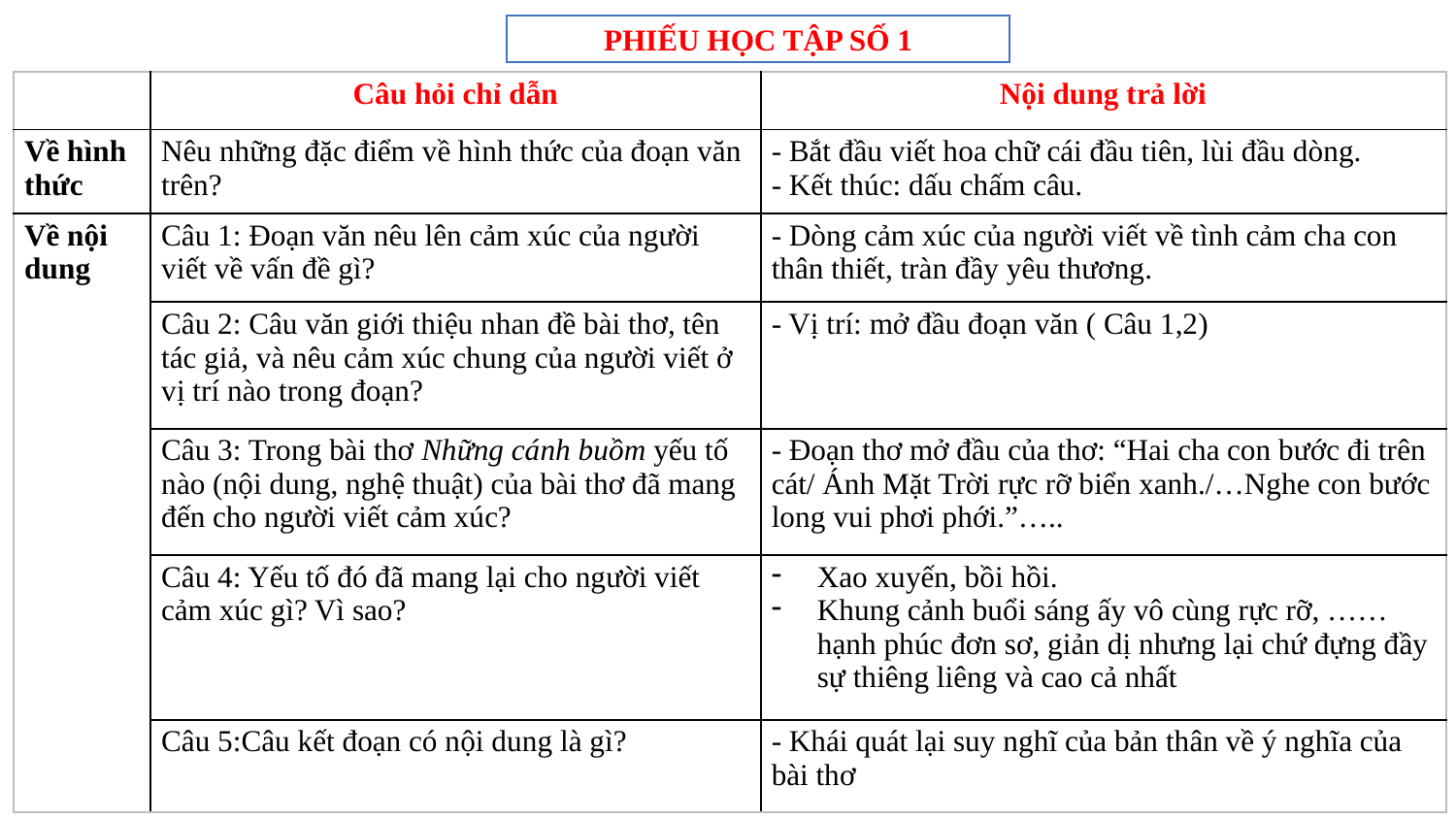

PHIẾU HỌC TẬP SỐ 1
|  | Câu hỏi chỉ dẫn | Nội dung trả lời |
| --- | --- | --- |
| Về hình thức | Nêu những đặc điểm về hình thức của đoạn văn trên? | - Bắt đầu viết hoa chữ cái đầu tiên, lùi đầu dòng. - Kết thúc: dấu chấm câu. |
| Về nội dung | Câu 1: Đoạn văn nêu lên cảm xúc của người viết về vấn đề gì? | - Dòng cảm xúc của người viết về tình cảm cha con thân thiết, tràn đầy yêu thương. |
|  | Câu 2: Câu văn giới thiệu nhan đề bài thơ, tên tác giả, và nêu cảm xúc chung của người viết ở vị trí nào trong đoạn? | - Vị trí: mở đầu đoạn văn ( Câu 1,2) |
|  | Câu 3: Trong bài thơ Những cánh buồm yếu tố nào (nội dung, nghệ thuật) của bài thơ đã mang đến cho người viết cảm xúc? | - Đoạn thơ mở đầu của thơ: “Hai cha con bước đi trên cát/ Ánh Mặt Trời rực rỡ biển xanh./…Nghe con bước long vui phơi phới.”….. |
|  | Câu 4: Yếu tố đó đã mang lại cho người viết cảm xúc gì? Vì sao? | Xao xuyến, bồi hồi. Khung cảnh buổi sáng ấy vô cùng rực rỡ, ……hạnh phúc đơn sơ, giản dị nhưng lại chứ đựng đầy sự thiêng liêng và cao cả nhất |
|  | Câu 5:Câu kết đoạn có nội dung là gì? | - Khái quát lại suy nghĩ của bản thân về ý nghĩa của bài thơ |